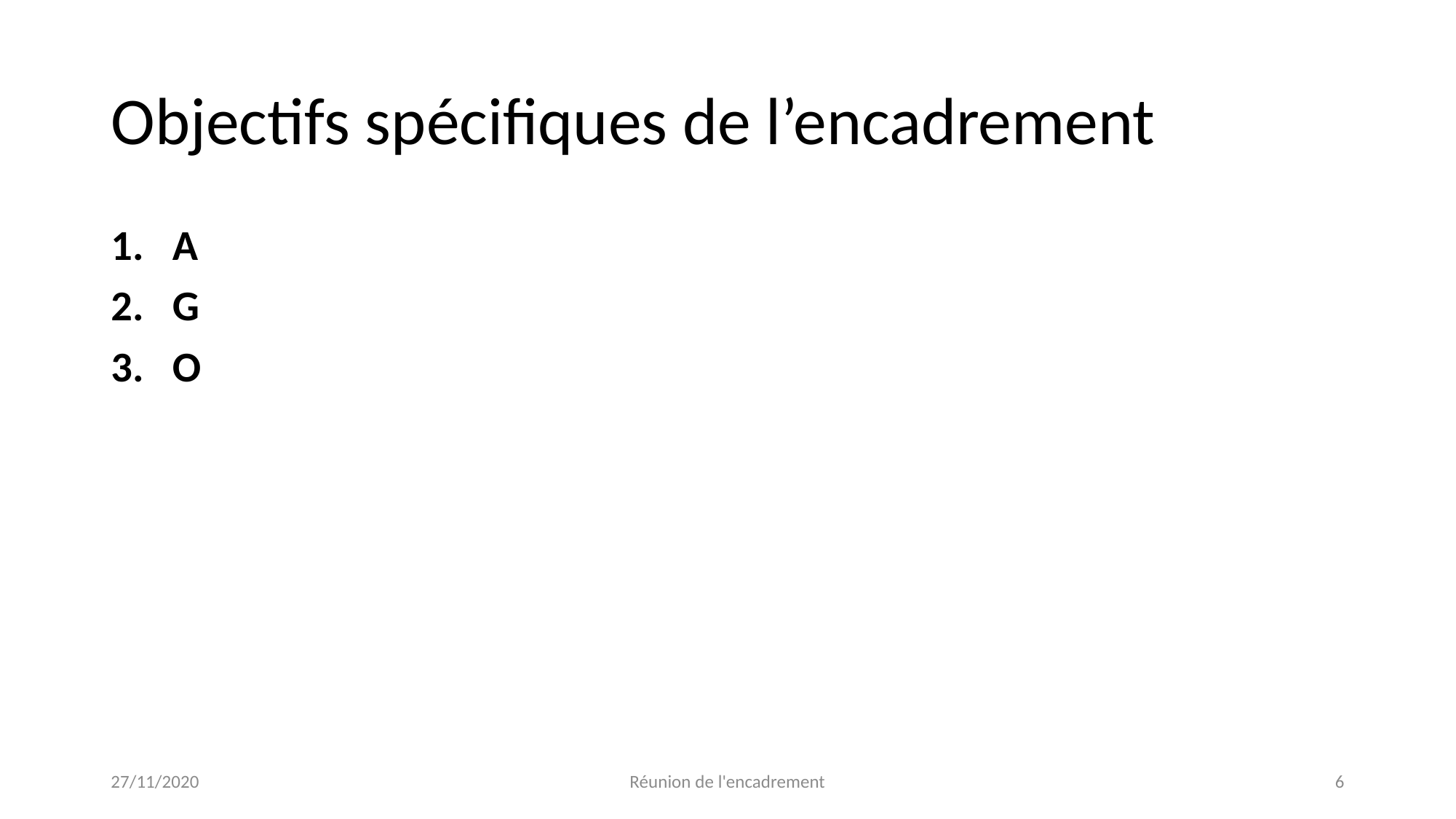

# Objectifs spécifiques de l’encadrement
A
G
O
27/11/2020
Réunion de l'encadrement
6